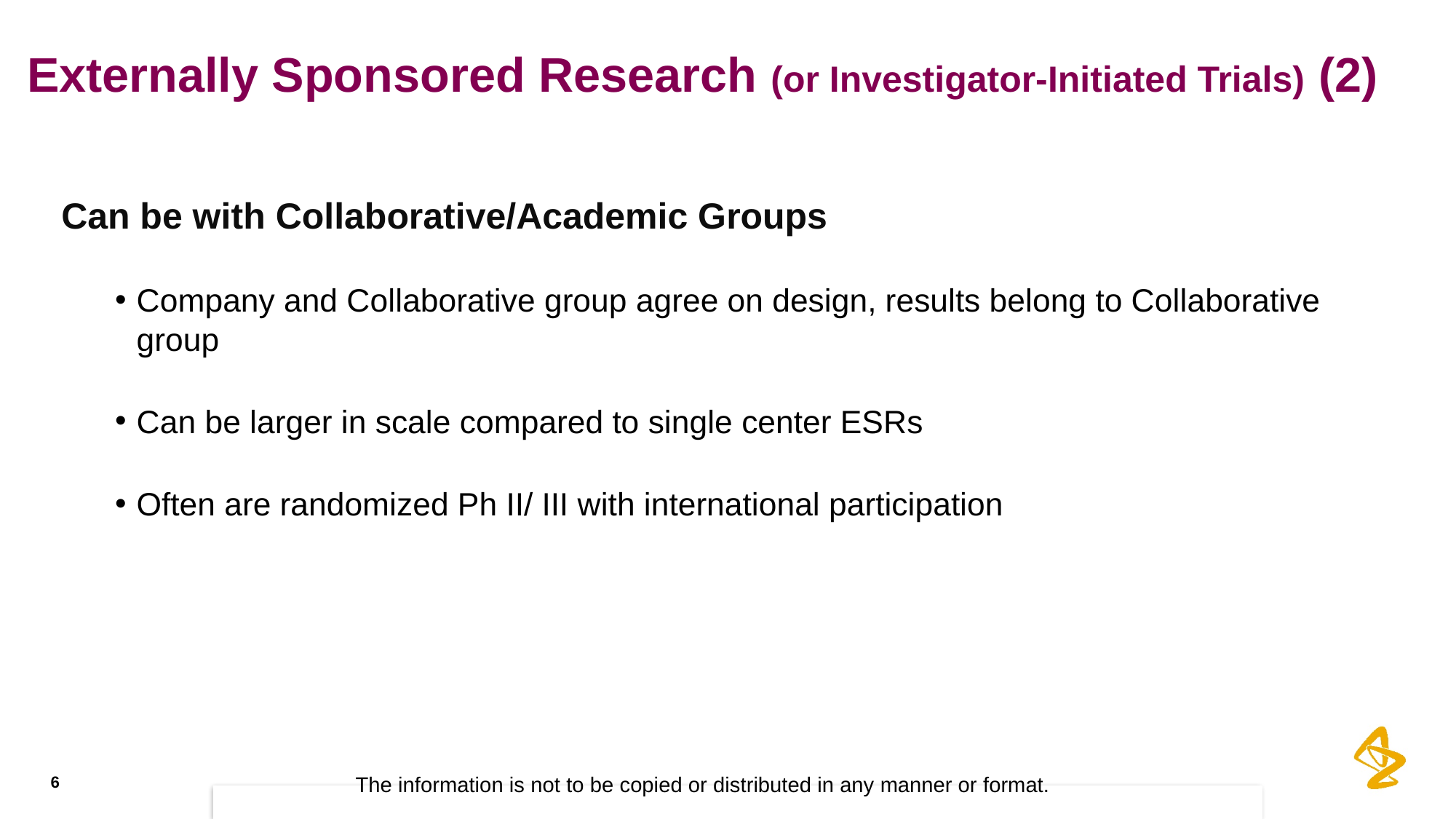

# Externally Sponsored Research (or Investigator-Initiated Trials) (2)
Can be with Collaborative/Academic Groups

Company and Collaborative group agree on design, results belong to Collaborative group

Can be larger in scale compared to single center ESRs

Often are randomized Ph II/ III with international participation
The information is not to be copied or distributed in any manner or format.
6